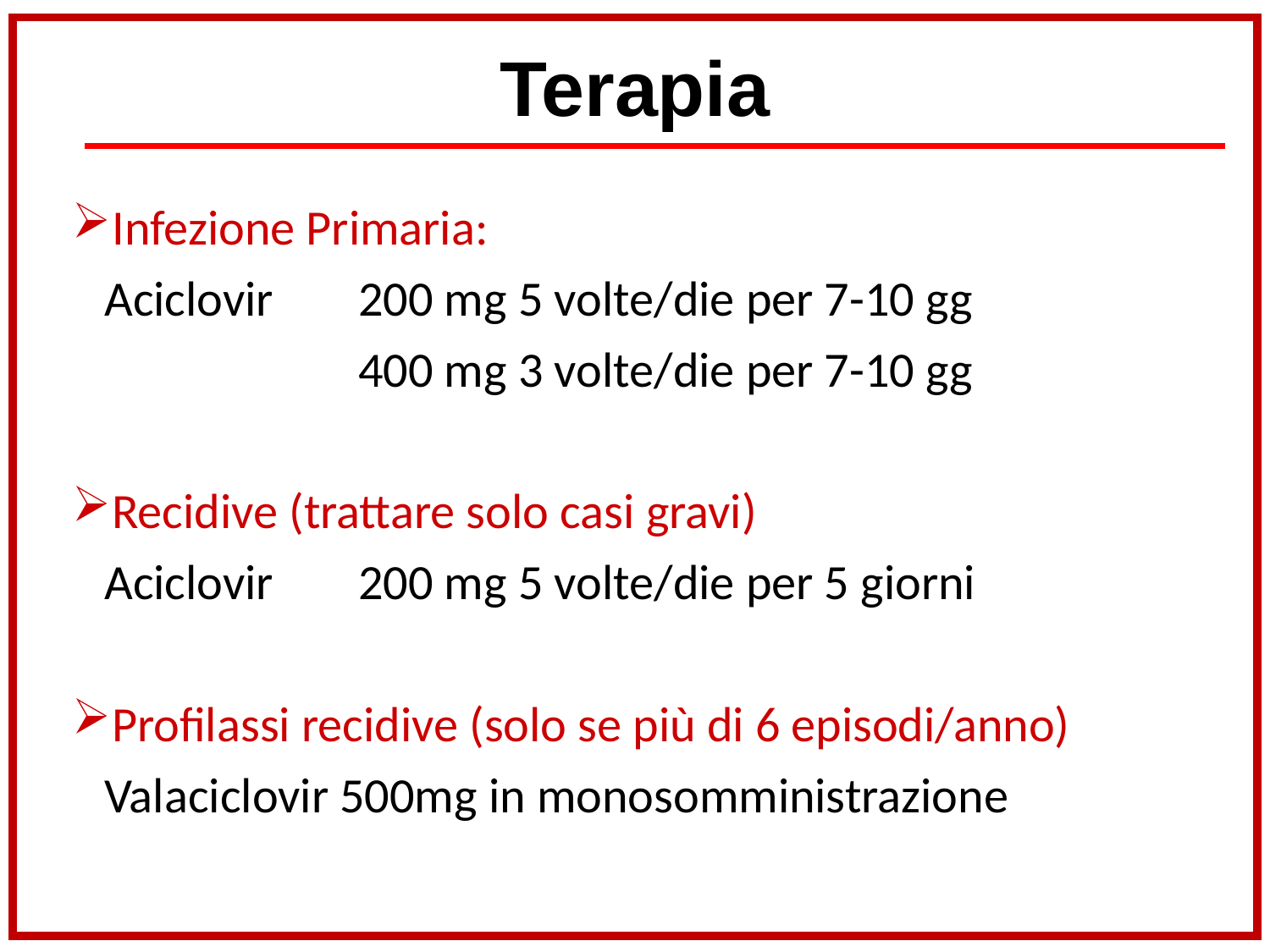

# Terapia
Infezione Primaria:
	Aciclovir	200 mg 5 volte/die per 7-10 gg
			400 mg 3 volte/die per 7-10 gg

Recidive (trattare solo casi gravi)
	Aciclovir	200 mg 5 volte/die per 5 giorni

Profilassi recidive (solo se più di 6 episodi/anno)
	Valaciclovir 500mg in monosomministrazione